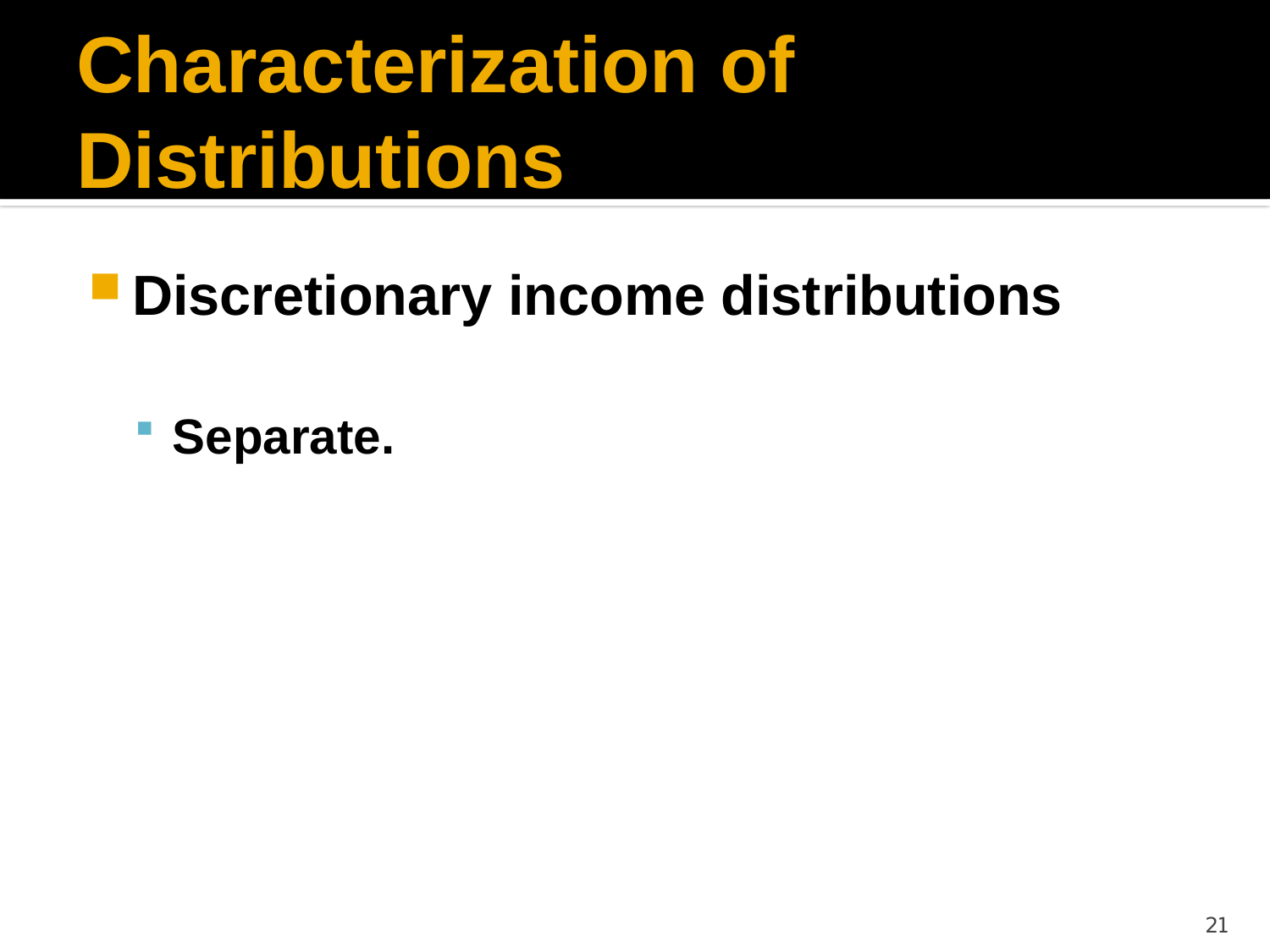

# Characterization of Distributions
Discretionary income distributions

Separate.
21